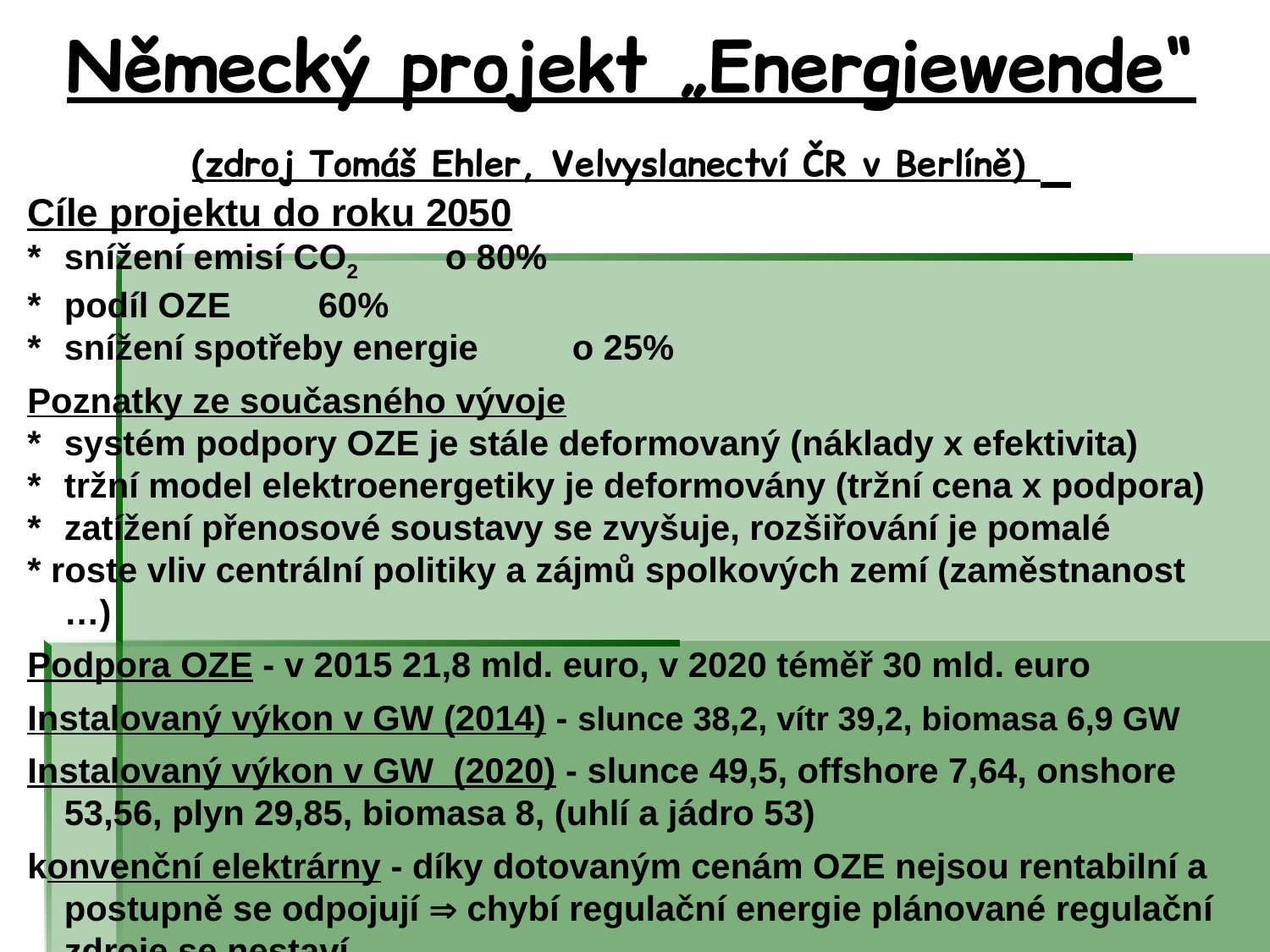

# Německý projekt „Energiewende“ (zdroj Tomáš Ehler, Velvyslanectví ČR v Berlíně)
Cíle projektu do roku 2050
*	snížení emisí CO2 	o 80%
*	podíl OZE	60%
*	snížení spotřeby energie	o 25%
Poznatky ze současného vývoje
*	systém podpory OZE je stále deformovaný (náklady x efektivita)
*	tržní model elektroenergetiky je deformovány (tržní cena x podpora)
*	zatížení přenosové soustavy se zvyšuje, rozšiřování je pomalé
* roste vliv centrální politiky a zájmů spolkových zemí (zaměstnanost …)
Podpora OZE - v 2015 21,8 mld. euro, v 2020 téměř 30 mld. euro
Instalovaný výkon v GW (2014) - slunce 38,2, vítr 39,2, biomasa 6,9 GW
Instalovaný výkon v GW  (2020) - slunce 49,5, offshore 7,64, onshore 53,56, plyn 29,85, biomasa 8, (uhlí a jádro 53)
konvenční elektrárny - díky dotovaným cenám OZE nejsou rentabilní a postupně se odpojují ⇒ chybí regulační energie plánované regulační zdroje se nestaví